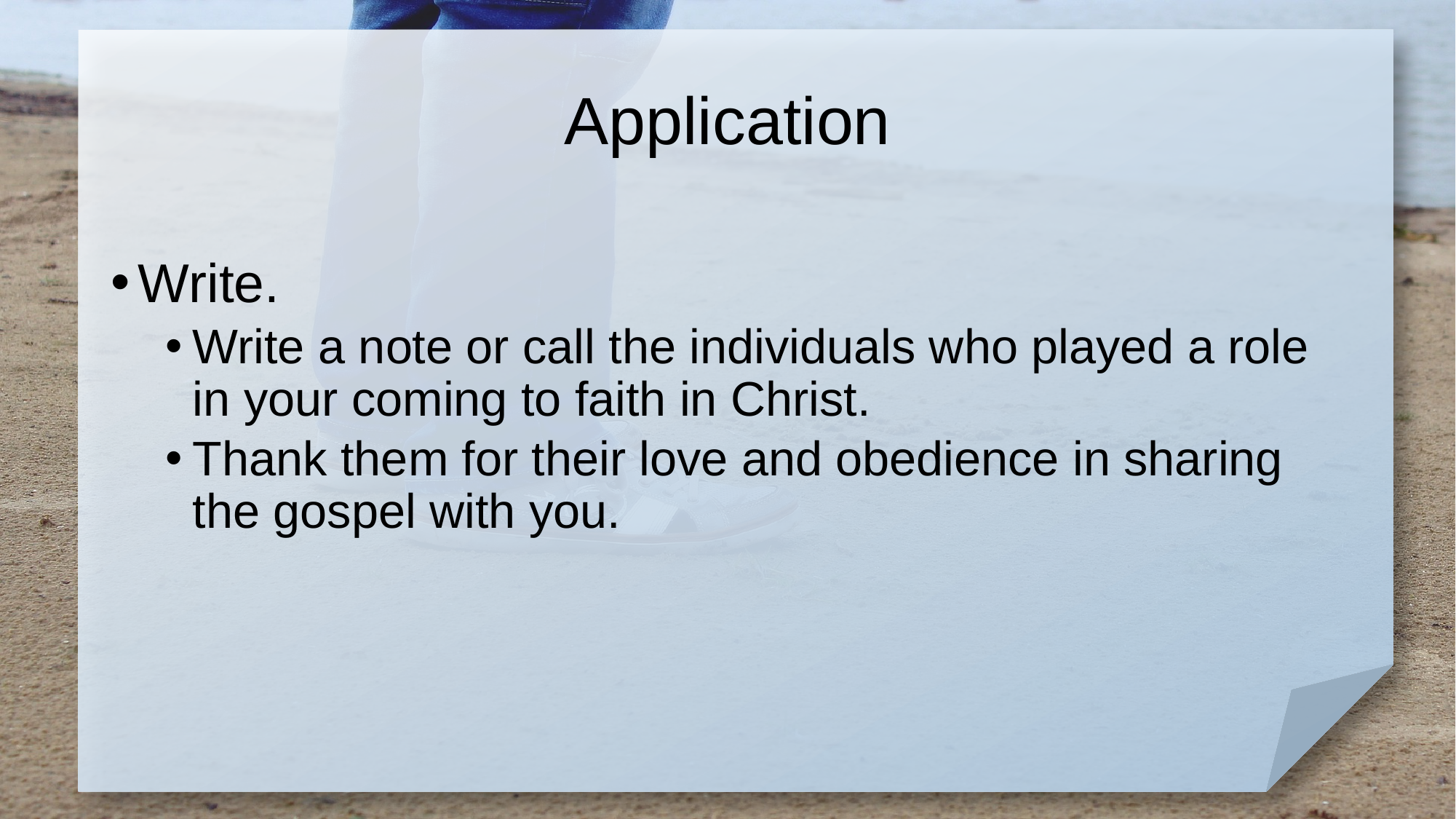

# Application
Write.
Write a note or call the individuals who played a role in your coming to faith in Christ.
Thank them for their love and obedience in sharing the gospel with you.